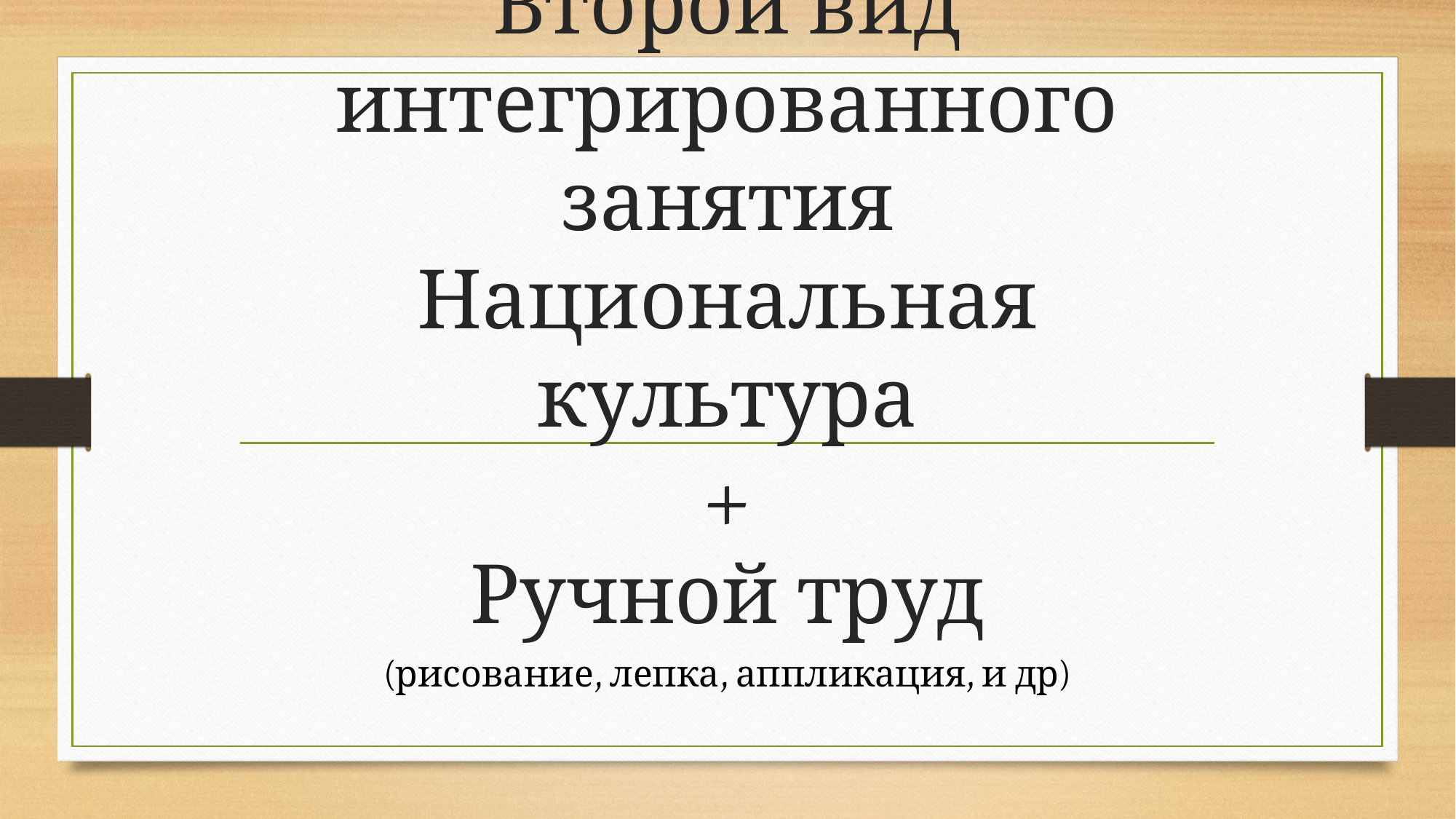

# Второй вид интегрированного занятия Национальная культура + Ручной труд
(рисование, лепка, аппликация, и др)